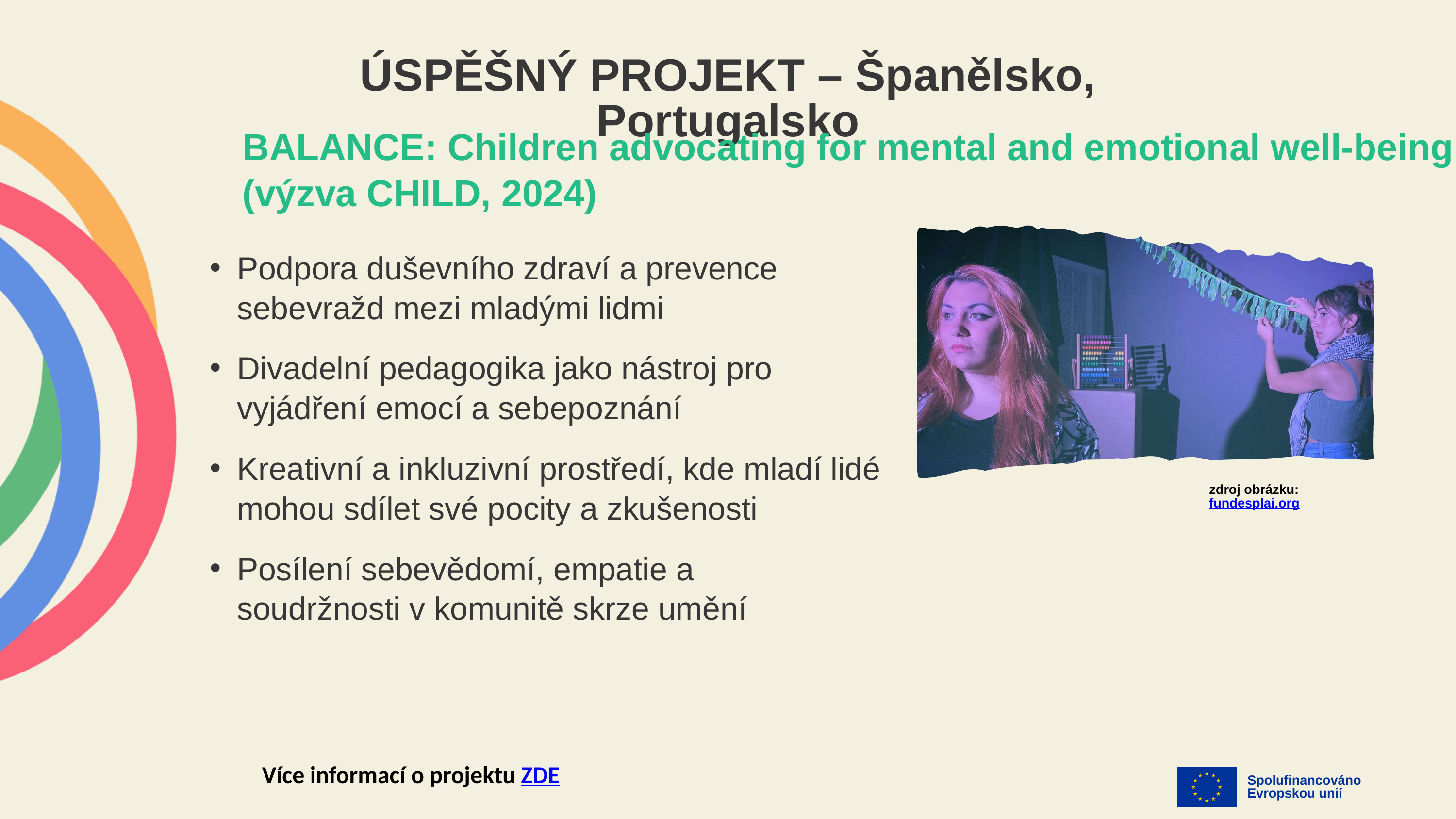

ÚSPĚŠNÝ PROJEKT – Španělsko, Portugalsko

BALANCE: Children advocating for mental and emotional well-being
(výzva CHILD, 2024)
Podpora duševního zdraví a prevence sebevražd mezi mladými lidmi
Divadelní pedagogika jako nástroj pro vyjádření emocí a sebepoznání
Kreativní a inkluzivní prostředí, kde mladí lidé mohou sdílet své pocity a zkušenosti
Posílení sebevědomí, empatie a soudržnosti v komunitě skrze umění

zdroj obrázku: fundesplai.org
Více informací o projektu ZDE

Spolufinancováno
Evropskou unií